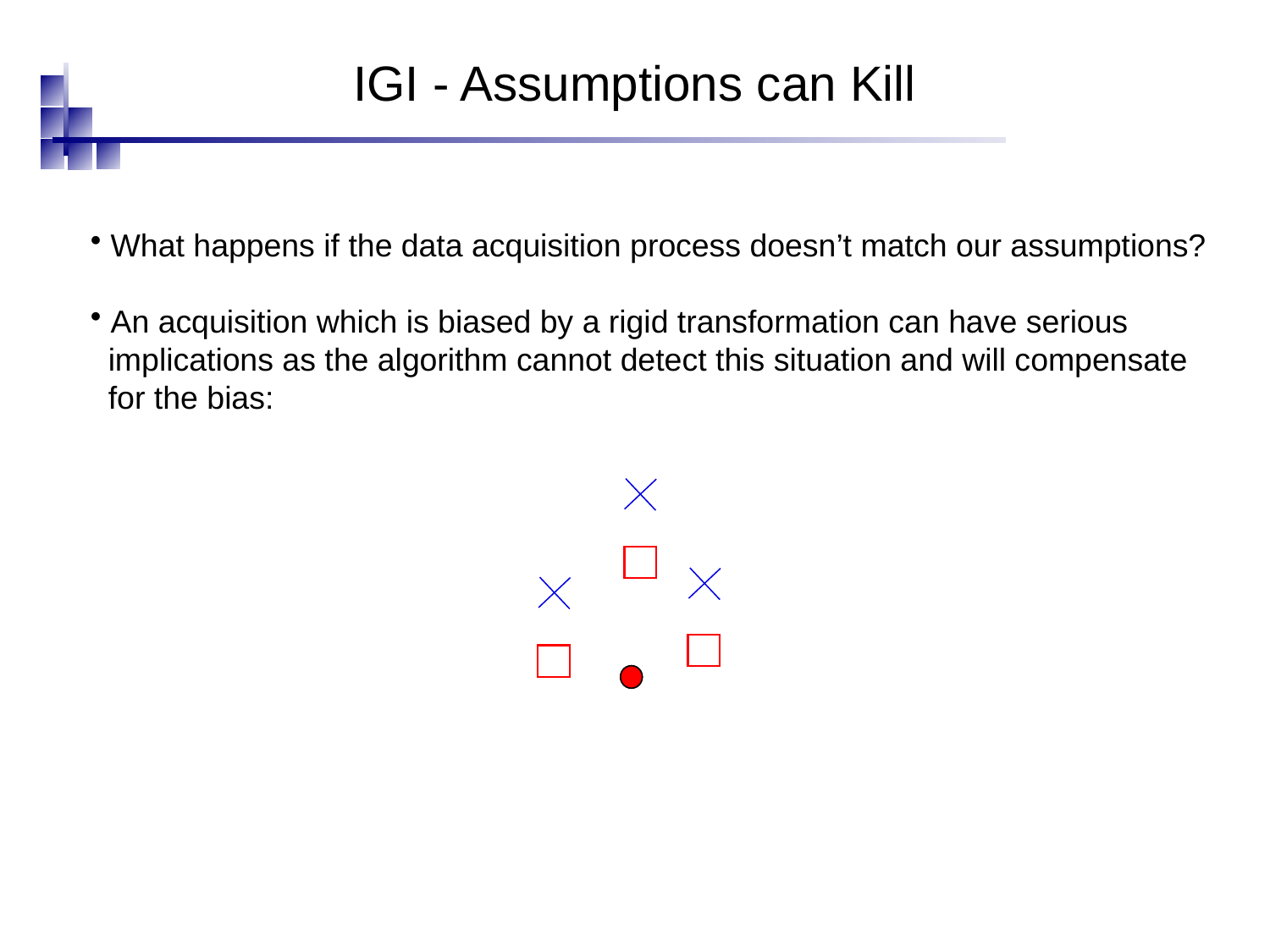

# IGI - Assumptions can Kill
 What happens if the data acquisition process doesn’t match our assumptions?

 An acquisition which is biased by a rigid transformation can have serious
  implications as the algorithm cannot detect this situation and will compensate
  for the bias: